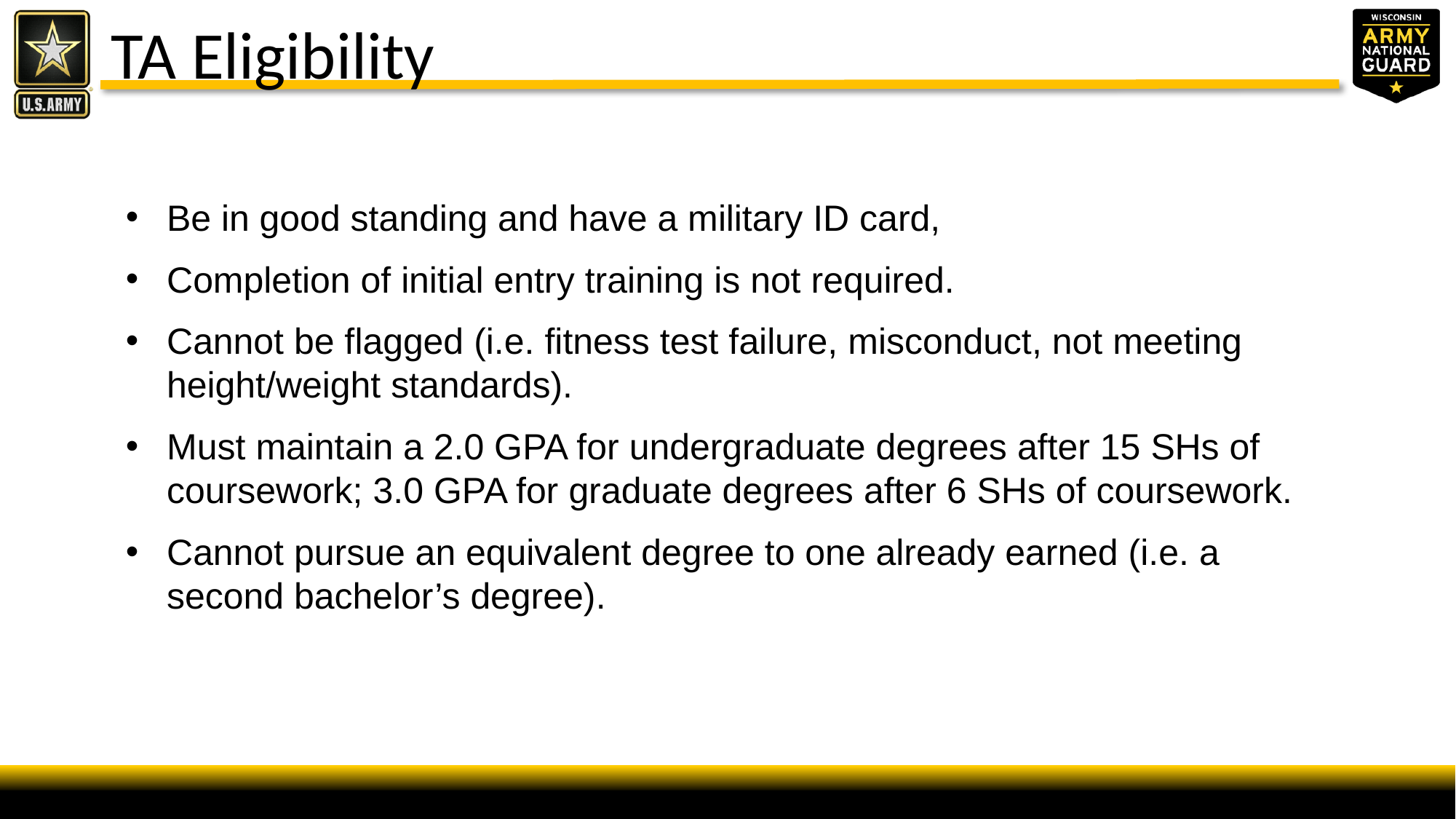

TA Eligibility
Be in good standing and have a military ID card,
Completion of initial entry training is not required.
Cannot be flagged (i.e. fitness test failure, misconduct, not meeting height/weight standards).
Must maintain a 2.0 GPA for undergraduate degrees after 15 SHs of coursework; 3.0 GPA for graduate degrees after 6 SHs of coursework.
Cannot pursue an equivalent degree to one already earned (i.e. a second bachelor’s degree).